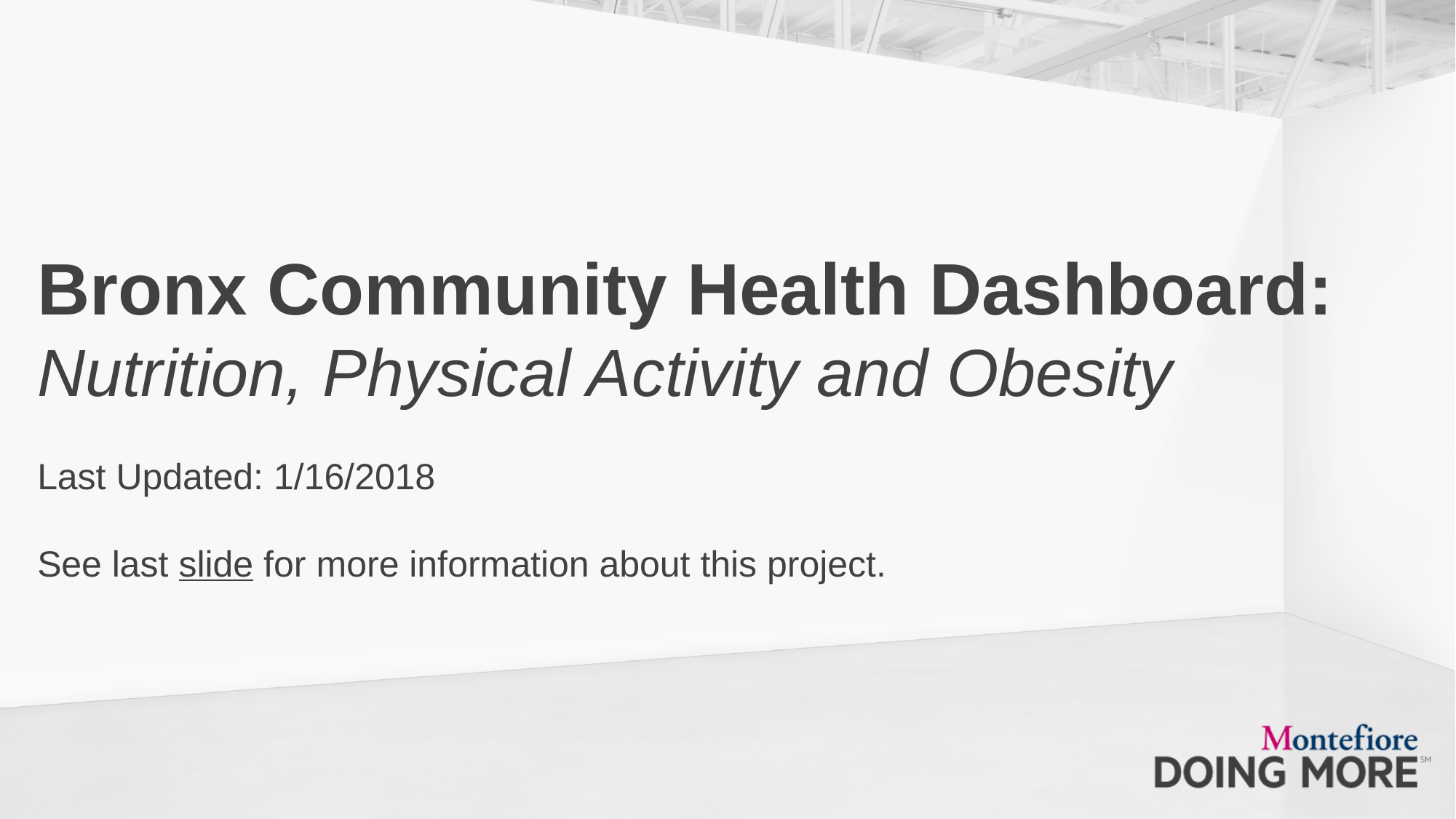

# Bronx Community Health Dashboard: Nutrition, Physical Activity and Obesity Last Updated: 1/16/2018 See last slide for more information about this project.